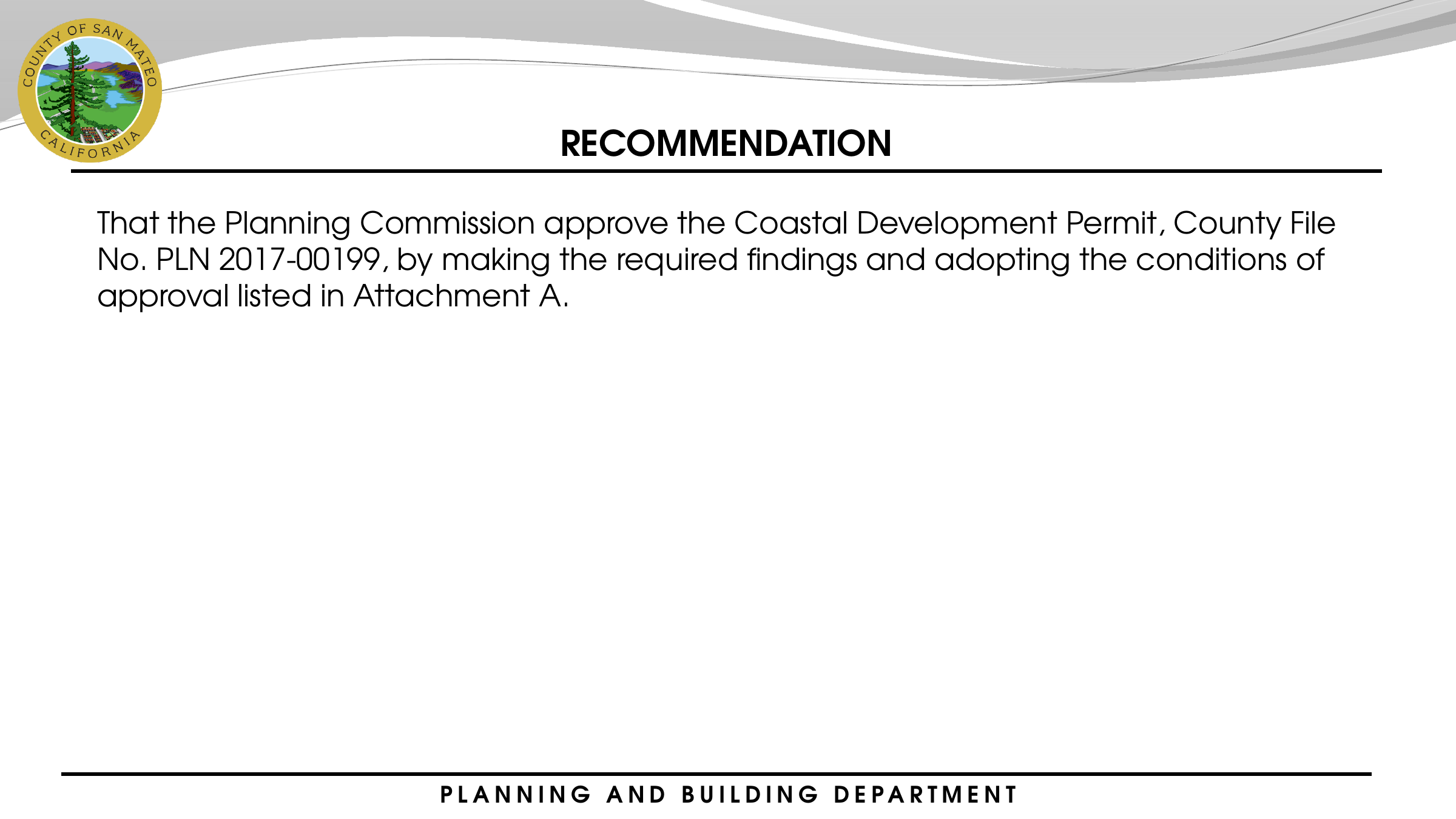

RECOMMENDATION
That the Planning Commission approve the Coastal Development Permit, County File No. PLN 2017-00199, by making the required findings and adopting the conditions of approval listed in Attachment A.

PLANNING AND BUILDING DEPARTMENT